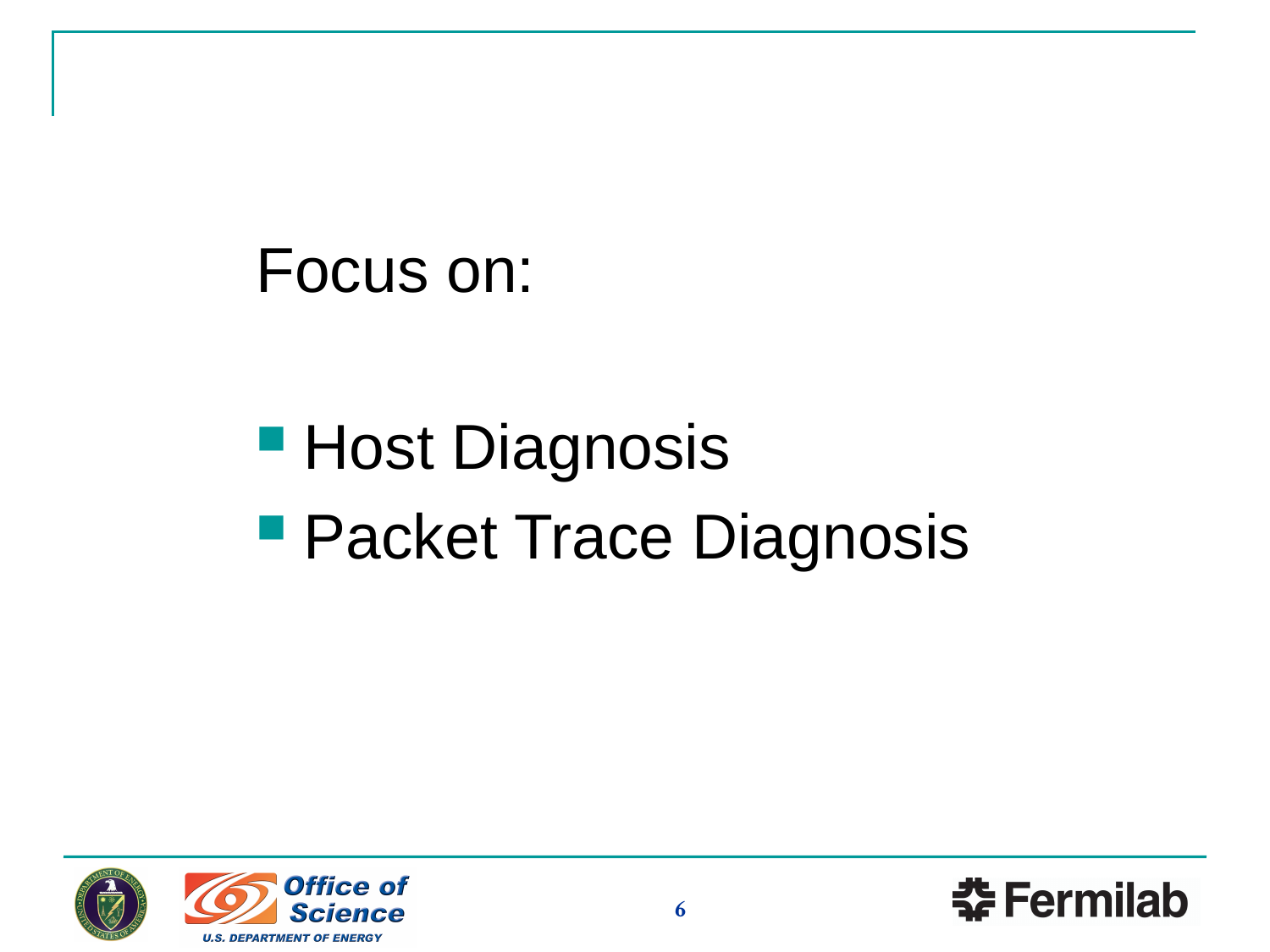

Focus on:

Host Diagnosis
Packet Trace Diagnosis
6